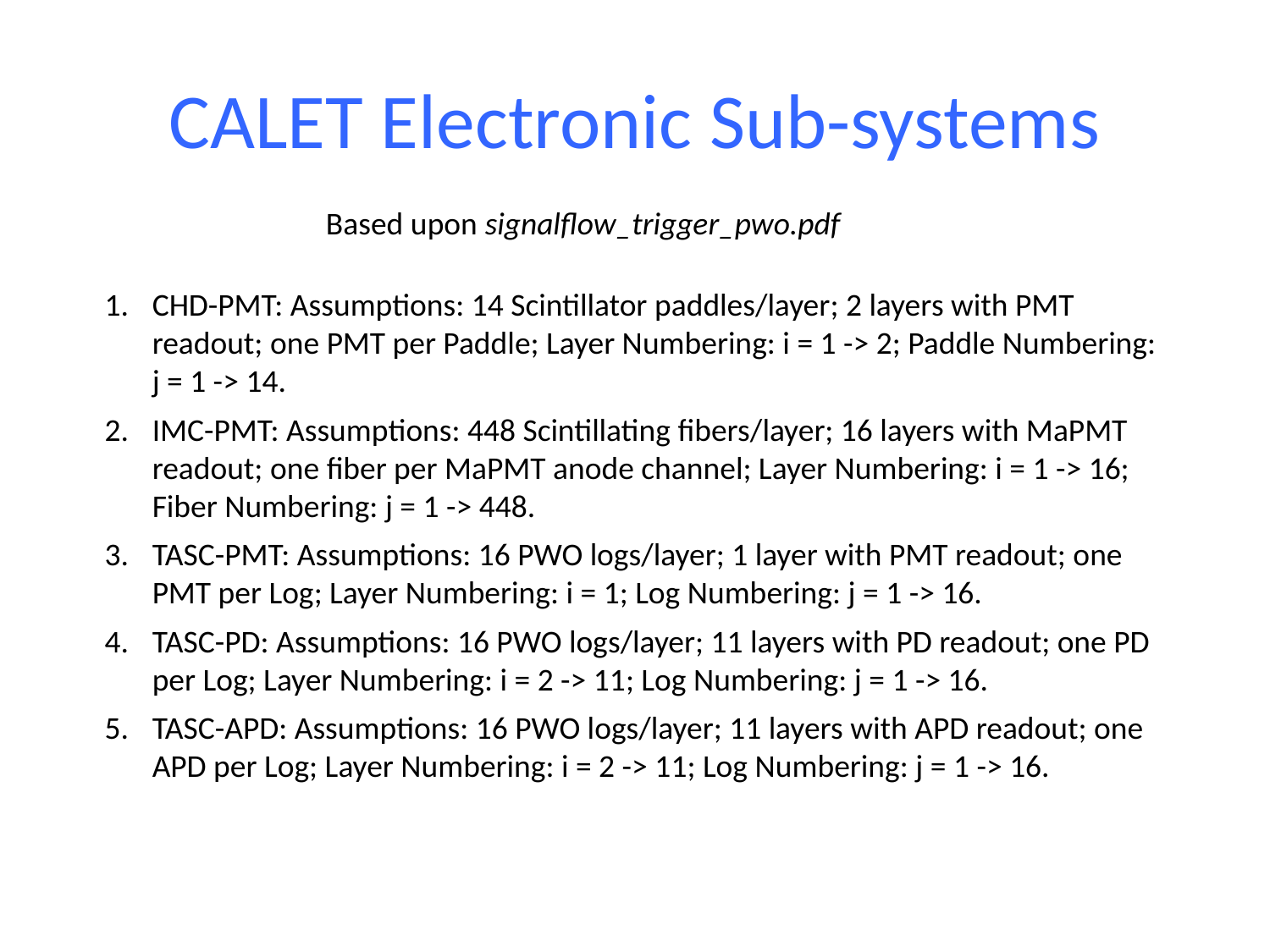

# CALET Electronic Sub-systems
Based upon signalflow_trigger_pwo.pdf
CHD-PMT: Assumptions: 14 Scintillator paddles/layer; 2 layers with PMT readout; one PMT per Paddle; Layer Numbering: i = 1 -> 2; Paddle Numbering: j = 1 -> 14.
IMC-PMT: Assumptions: 448 Scintillating fibers/layer; 16 layers with MaPMT readout; one fiber per MaPMT anode channel; Layer Numbering: i = 1 -> 16; Fiber Numbering: j = 1 -> 448.
TASC-PMT: Assumptions: 16 PWO logs/layer; 1 layer with PMT readout; one PMT per Log; Layer Numbering: i = 1; Log Numbering: j = 1 -> 16.
TASC-PD: Assumptions: 16 PWO logs/layer; 11 layers with PD readout; one PD per Log; Layer Numbering: i = 2 -> 11; Log Numbering: j = 1 -> 16.
TASC-APD: Assumptions: 16 PWO logs/layer; 11 layers with APD readout; one APD per Log; Layer Numbering: i = 2 -> 11; Log Numbering: j = 1 -> 16.